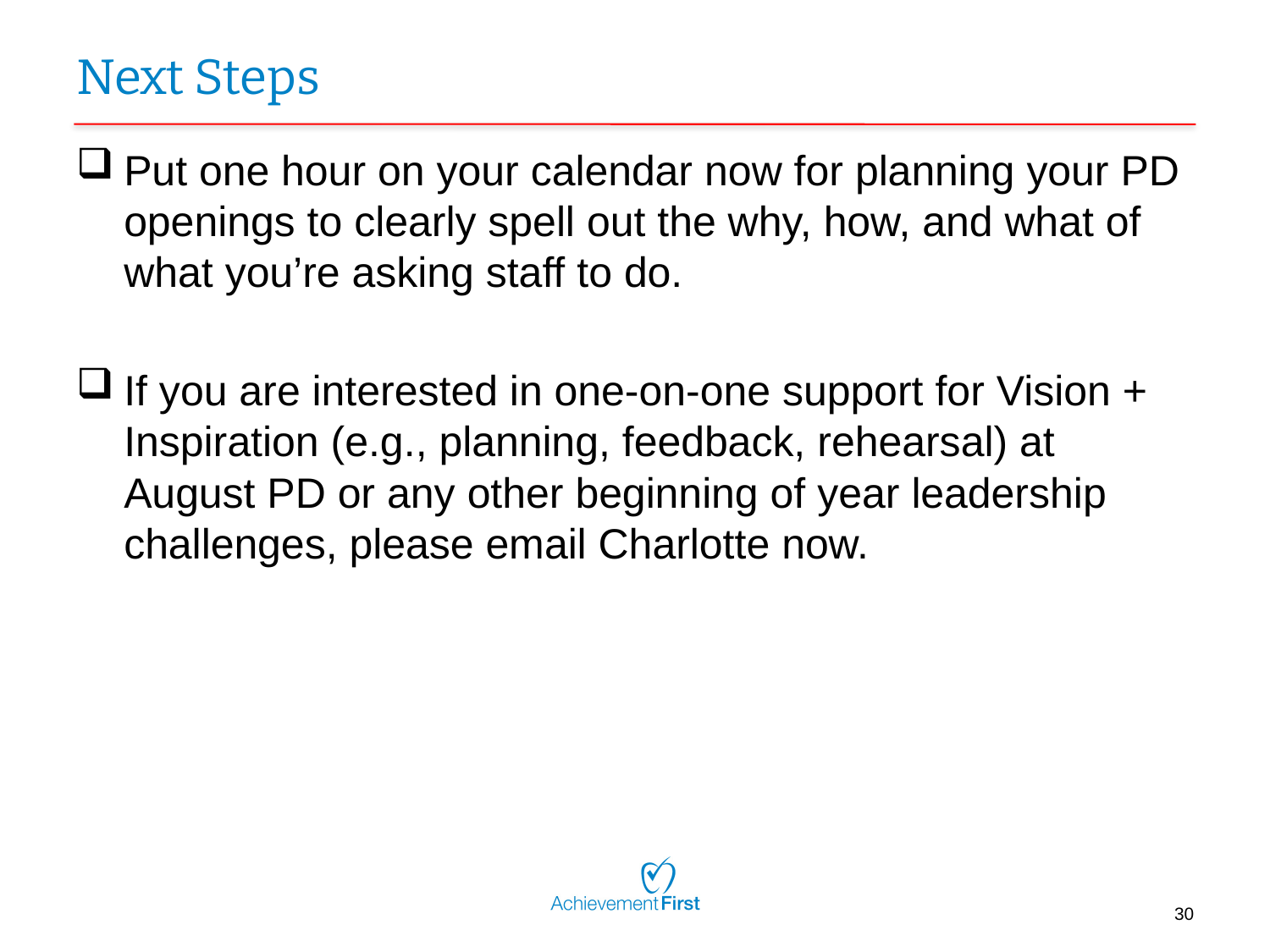

# Next Steps
Put one hour on your calendar now for planning your PD openings to clearly spell out the why, how, and what of what you’re asking staff to do.

If you are interested in one-on-one support for Vision + Inspiration (e.g., planning, feedback, rehearsal) at August PD or any other beginning of year leadership challenges, please email Charlotte now.
30